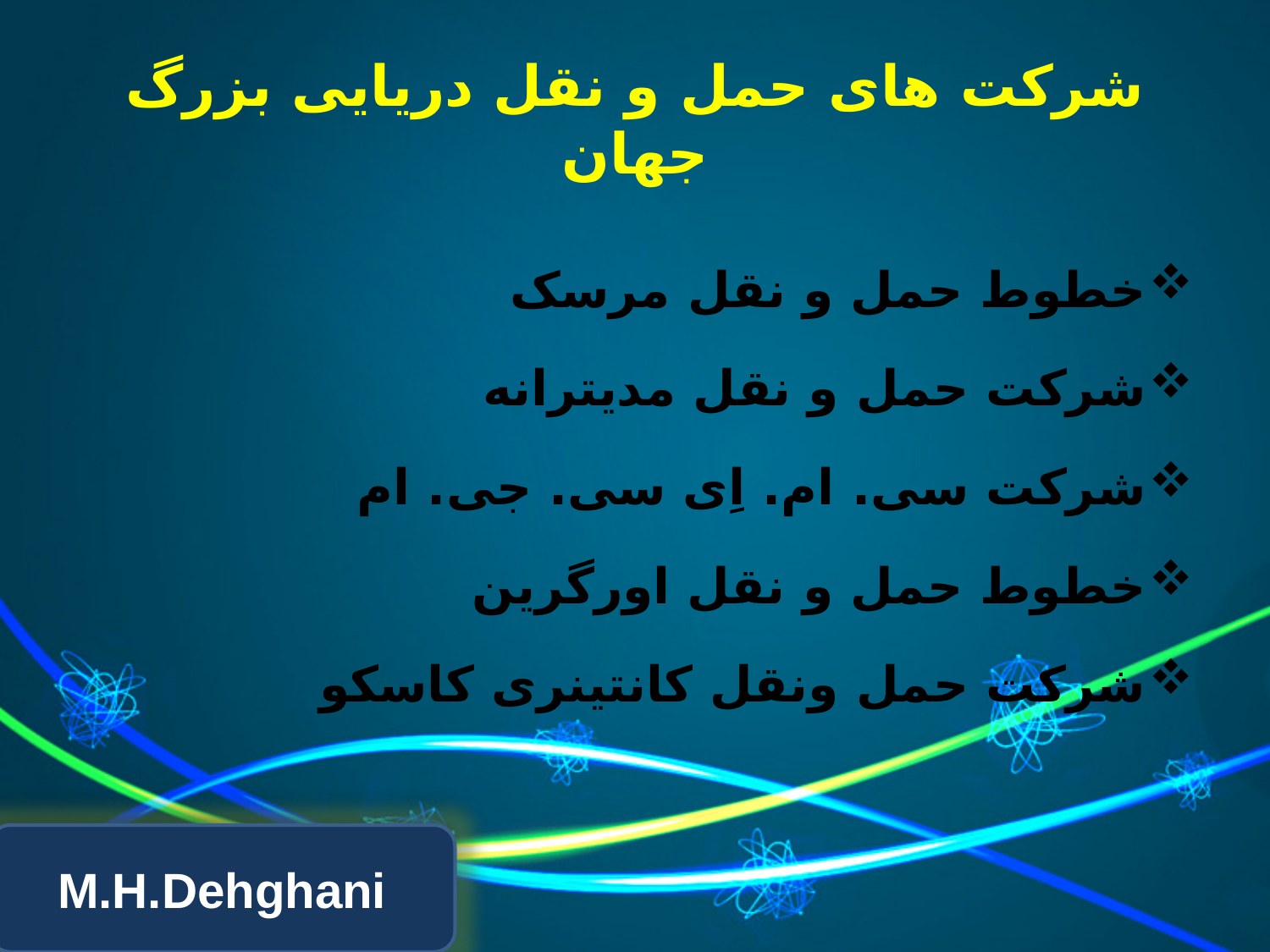

# شرکت های حمل و نقل دریایی بزرگ جهان
خطوط حمل و نقل مرسک
شرکت حمل و نقل مدیترانه
شرکت سی. ام. اِی سی. جی. ام
خطوط حمل و نقل اورگرین
شرکت حمل ونقل کانتینری کاسکو

M.H.Dehghani